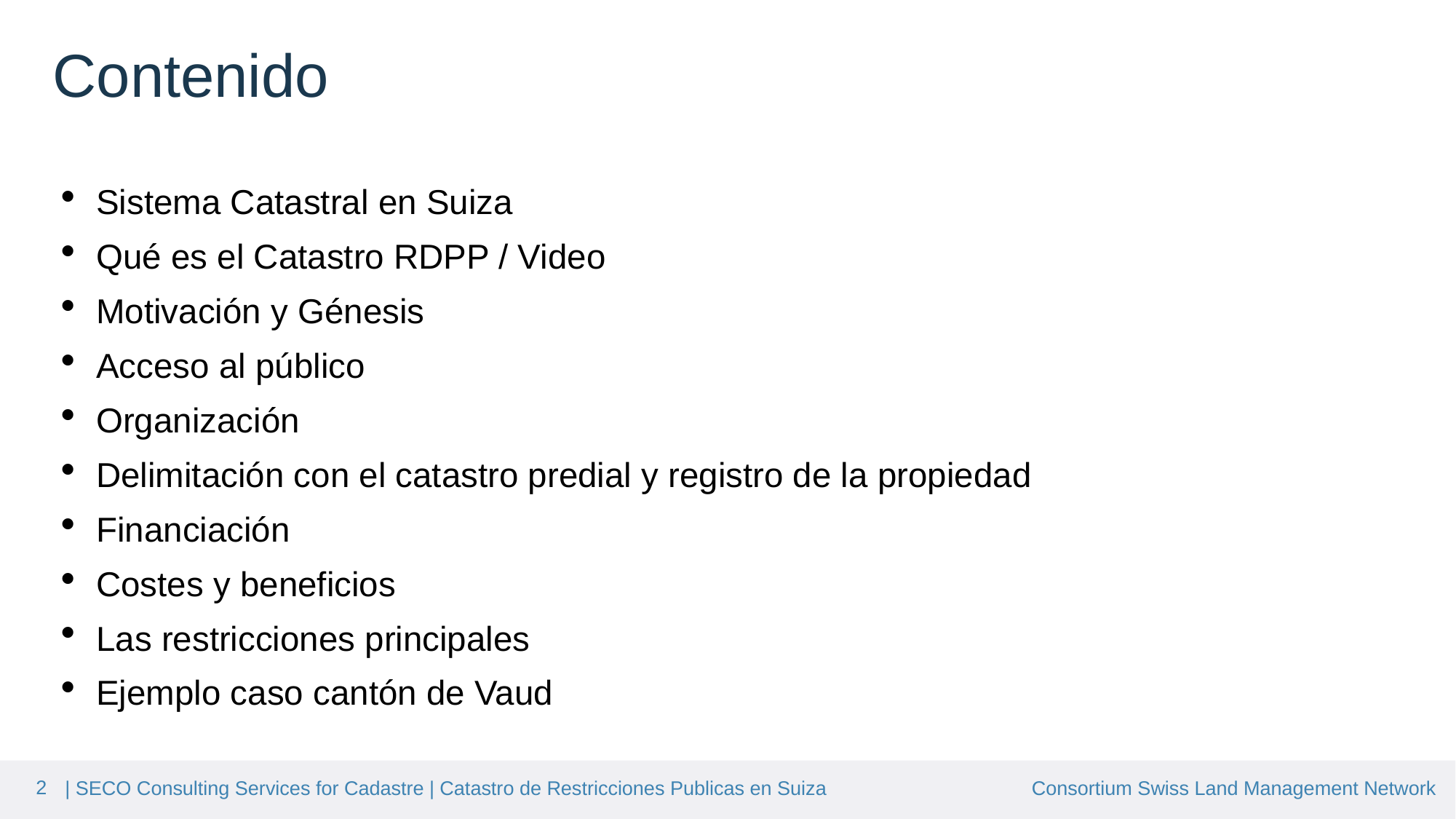

Contenido
Sistema Catastral en Suiza
Qué es el Catastro RDPP / Video
Motivación y Génesis
Acceso al público
Organización
Delimitación con el catastro predial y registro de la propiedad
Financiación
Costes y beneficios
Las restricciones principales
Ejemplo caso cantón de Vaud
2